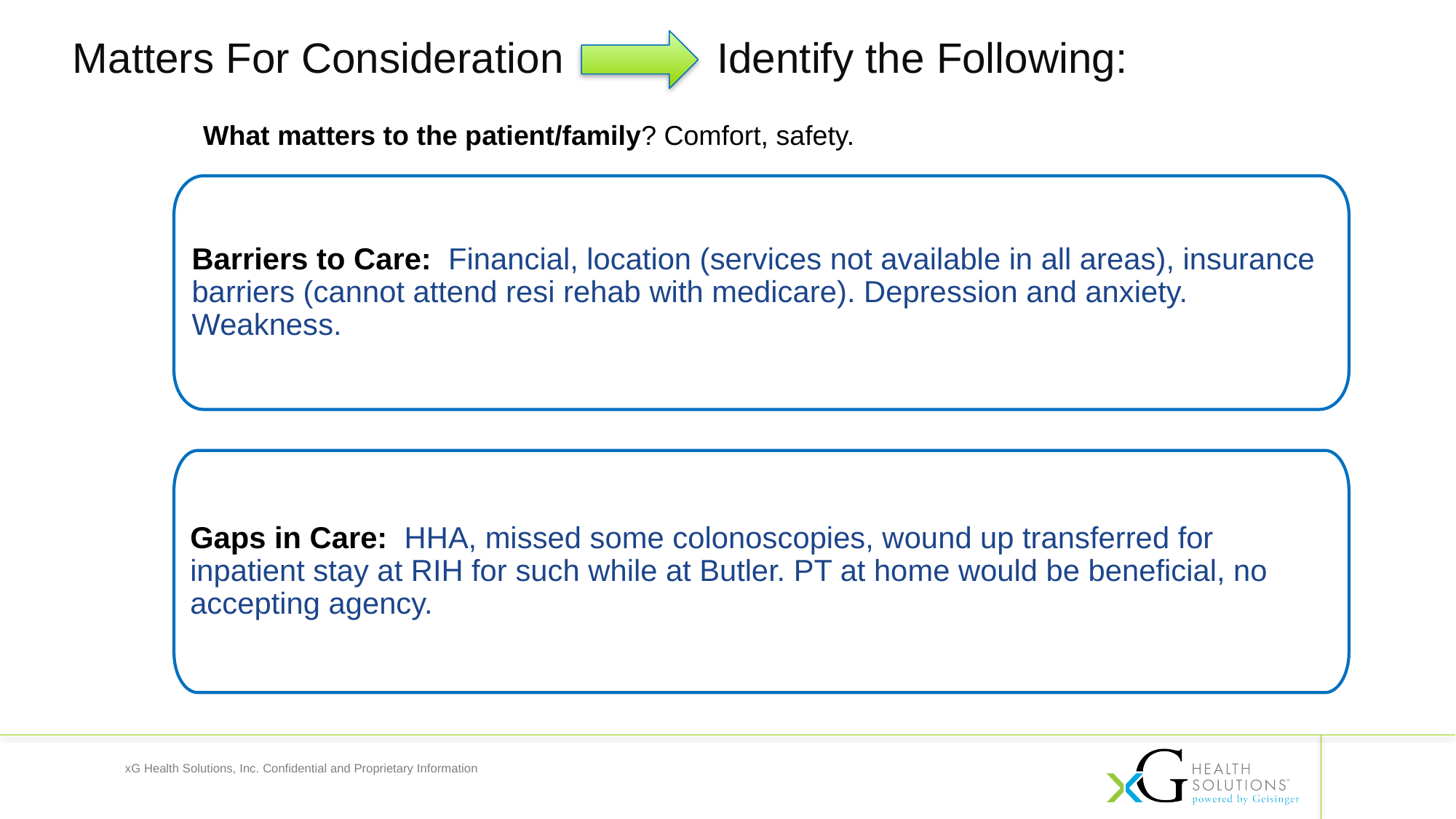

Matters For Consideration             Identify the Following:

What matters to the patient/family? Comfort, safety.
Barriers to Care:  Financial, location (services not available in all areas), insurance barriers (cannot attend resi rehab with medicare). Depression and anxiety. Weakness.
Gaps in Care:  HHA, missed some colonoscopies, wound up transferred for inpatient stay at RIH for such while at Butler. PT at home would be beneficial, no accepting agency.